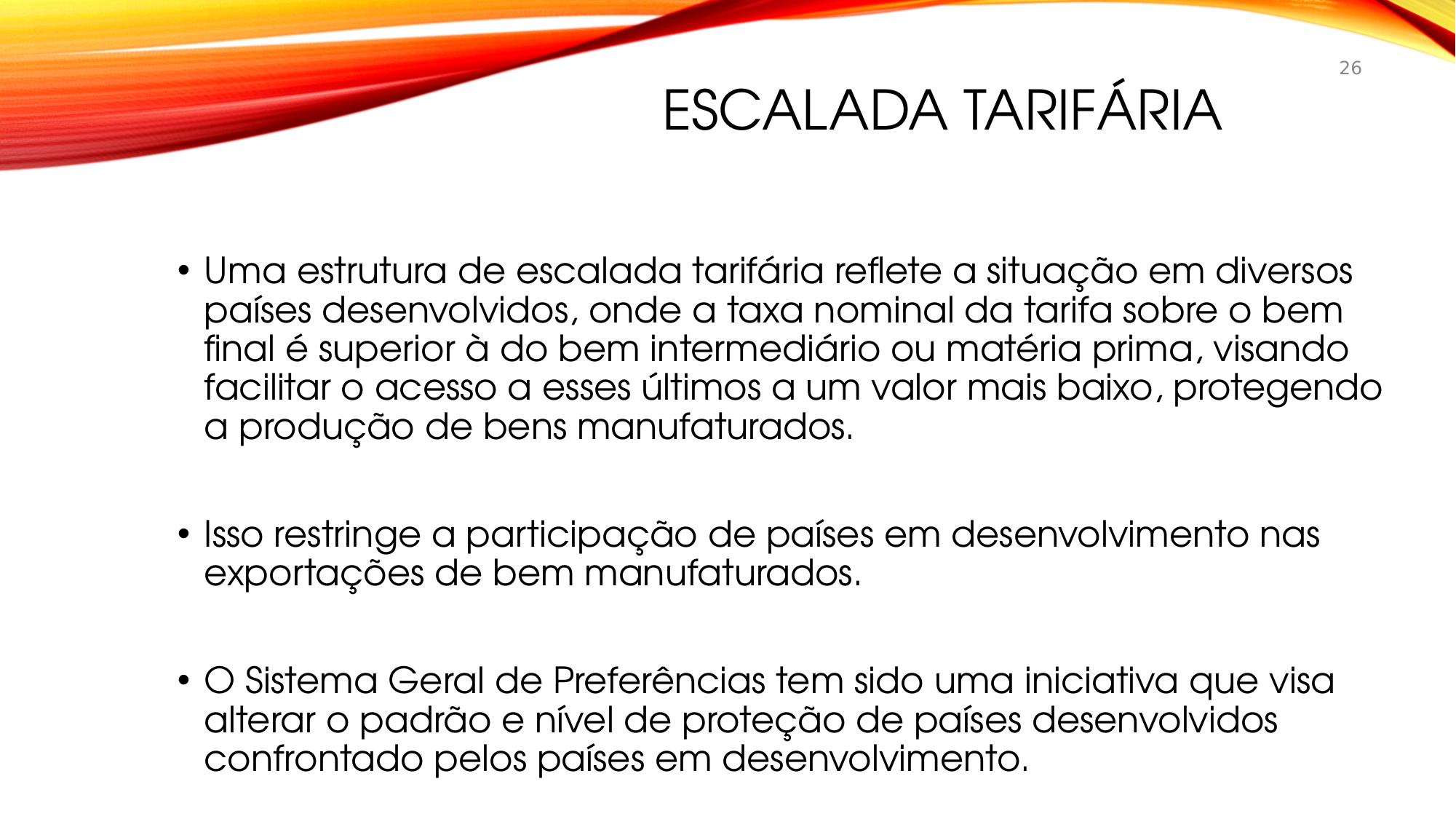

26
# Escalada Tarifária
Uma estrutura de escalada tarifária reflete a situação em diversos países desenvolvidos, onde a taxa nominal da tarifa sobre o bem final é superior à do bem intermediário ou matéria prima, visando facilitar o acesso a esses últimos a um valor mais baixo, protegendo a produção de bens manufaturados.

Isso restringe a participação de países em desenvolvimento nas exportações de bem manufaturados.

O Sistema Geral de Preferências tem sido uma iniciativa que visa alterar o padrão e nível de proteção de países desenvolvidos confrontado pelos países em desenvolvimento.